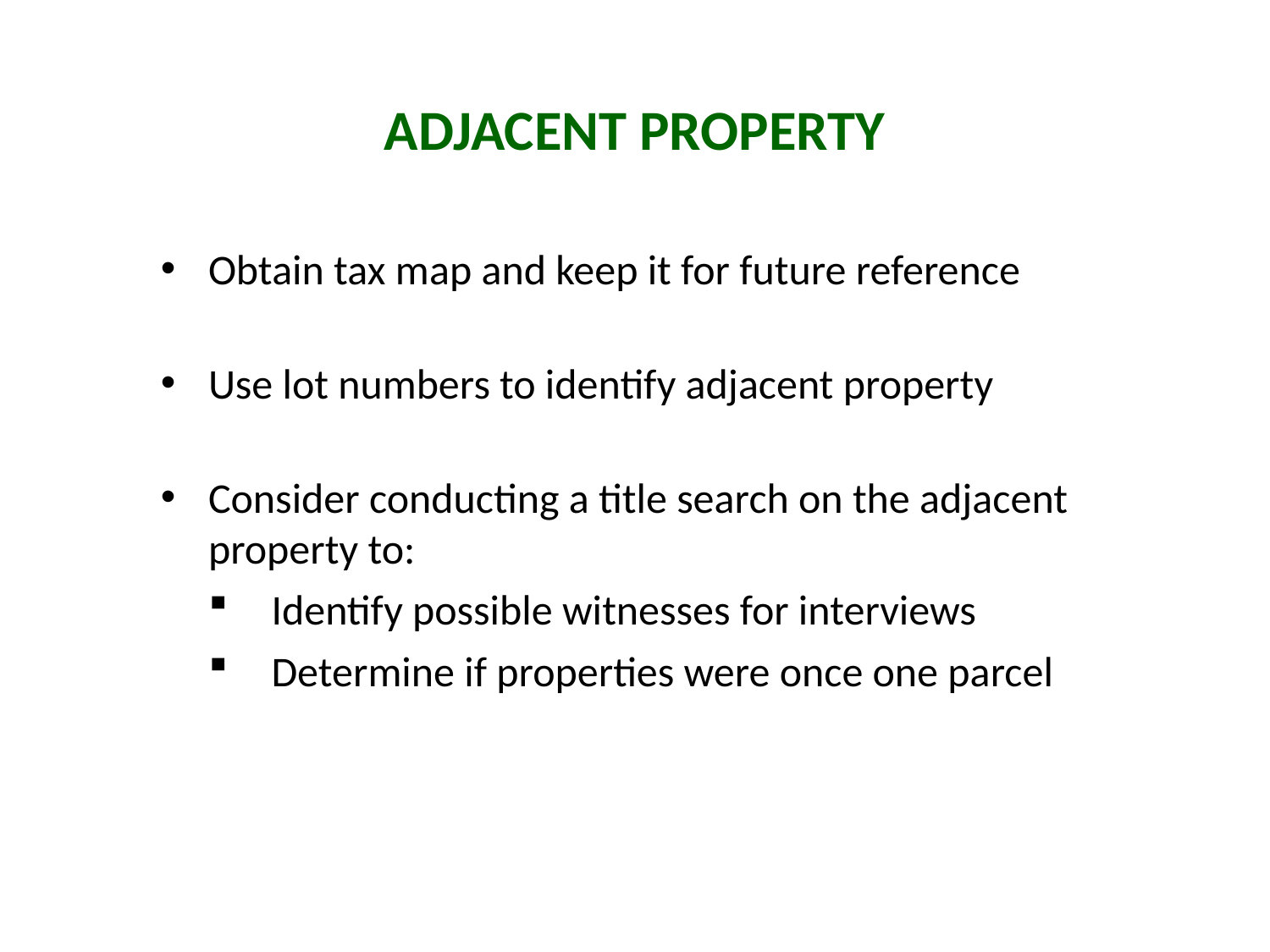

# Adjacent Property
Obtain tax map and keep it for future reference
Use lot numbers to identify adjacent property
Consider conducting a title search on the adjacent property to:
Identify possible witnesses for interviews
Determine if properties were once one parcel